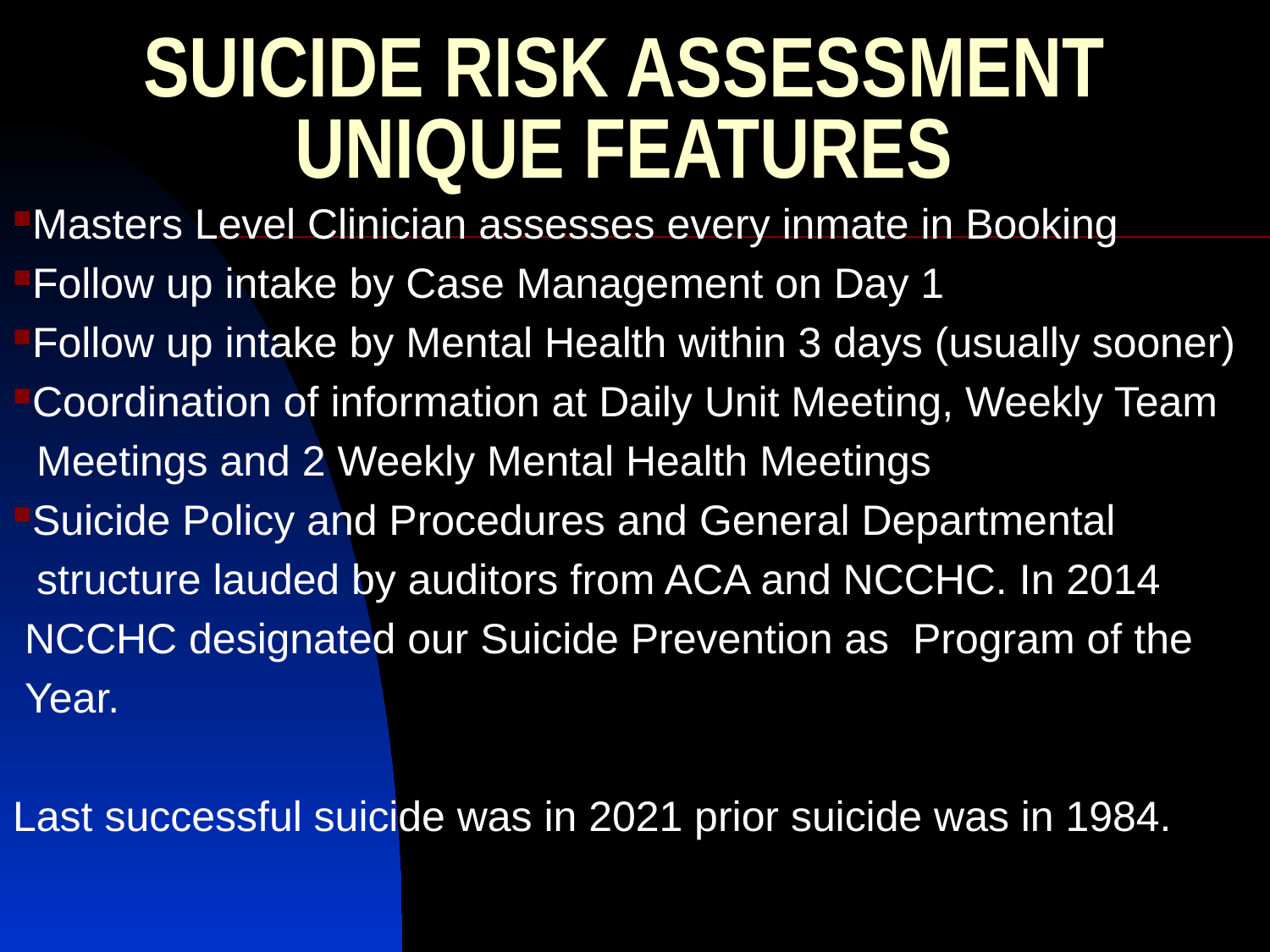

# SUICIDE RISK ASSESSMENT UNIQUE FEATURES
Masters Level Clinician assesses every inmate in Booking
Follow up intake by Case Management on Day 1
Follow up intake by Mental Health within 3 days (usually sooner)
Coordination of information at Daily Unit Meeting, Weekly Team
  Meetings and 2 Weekly Mental Health Meetings
Suicide Policy and Procedures and General Departmental
  structure lauded by auditors from ACA and NCCHC. In 2014
 NCCHC designated our Suicide Prevention as  Program of the
 Year.

Last successful suicide was in 2021 prior suicide was in 1984.